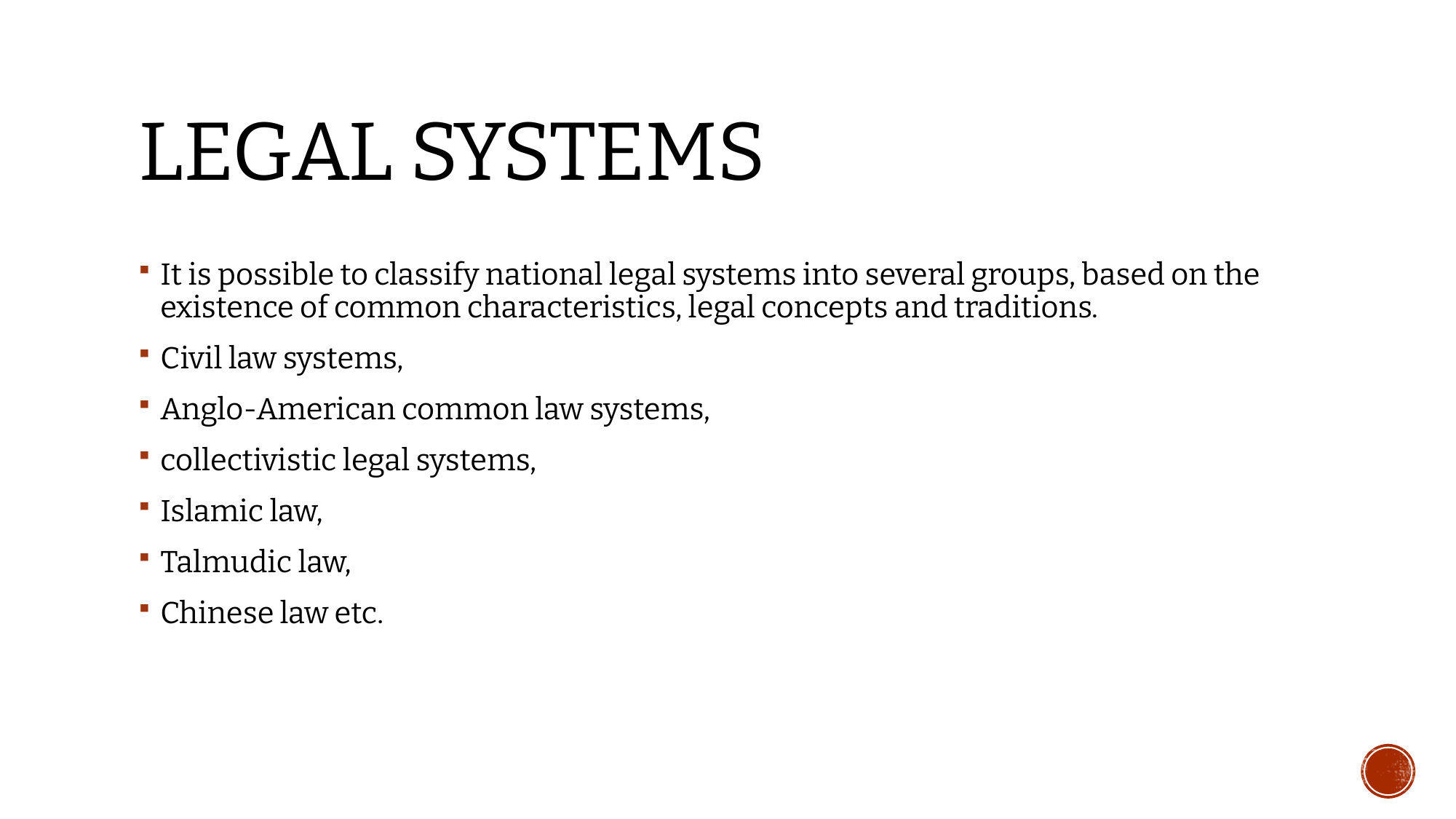

# Legal systems
It is possible to classify national legal systems into several groups, based on the existence of common characteristics, legal concepts and traditions.
Civil law systems,
Anglo-American common law systems,
collectivistic legal systems,
Islamic law,
Talmudic law,
Chinese law etc.